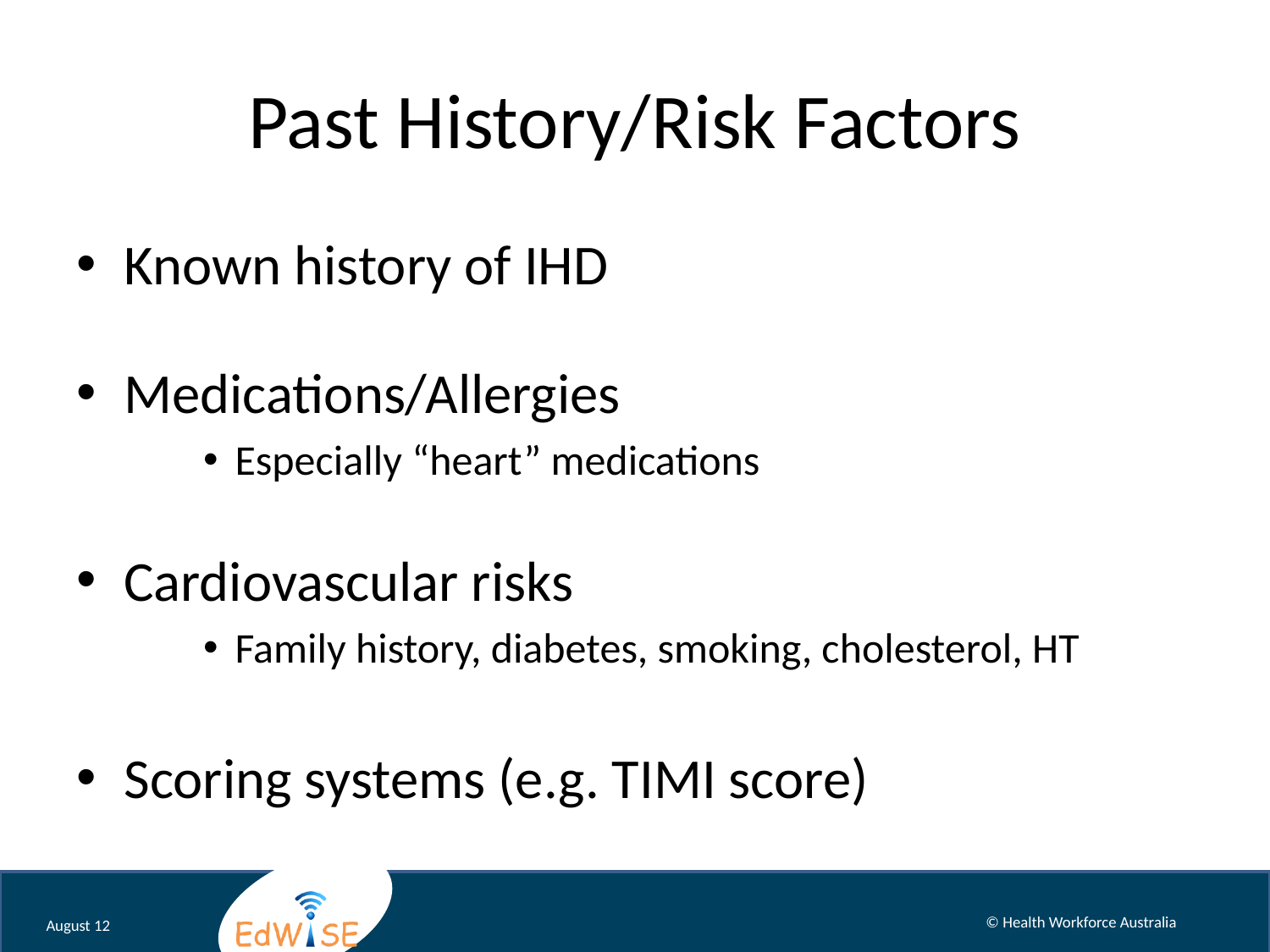

# Past History/Risk Factors
Known history of IHD

Medications/Allergies
Especially “heart” medications

Cardiovascular risks
Family history, diabetes, smoking, cholesterol, HT

Scoring systems (e.g. TIMI score)

© Health Workforce Australia
August 12